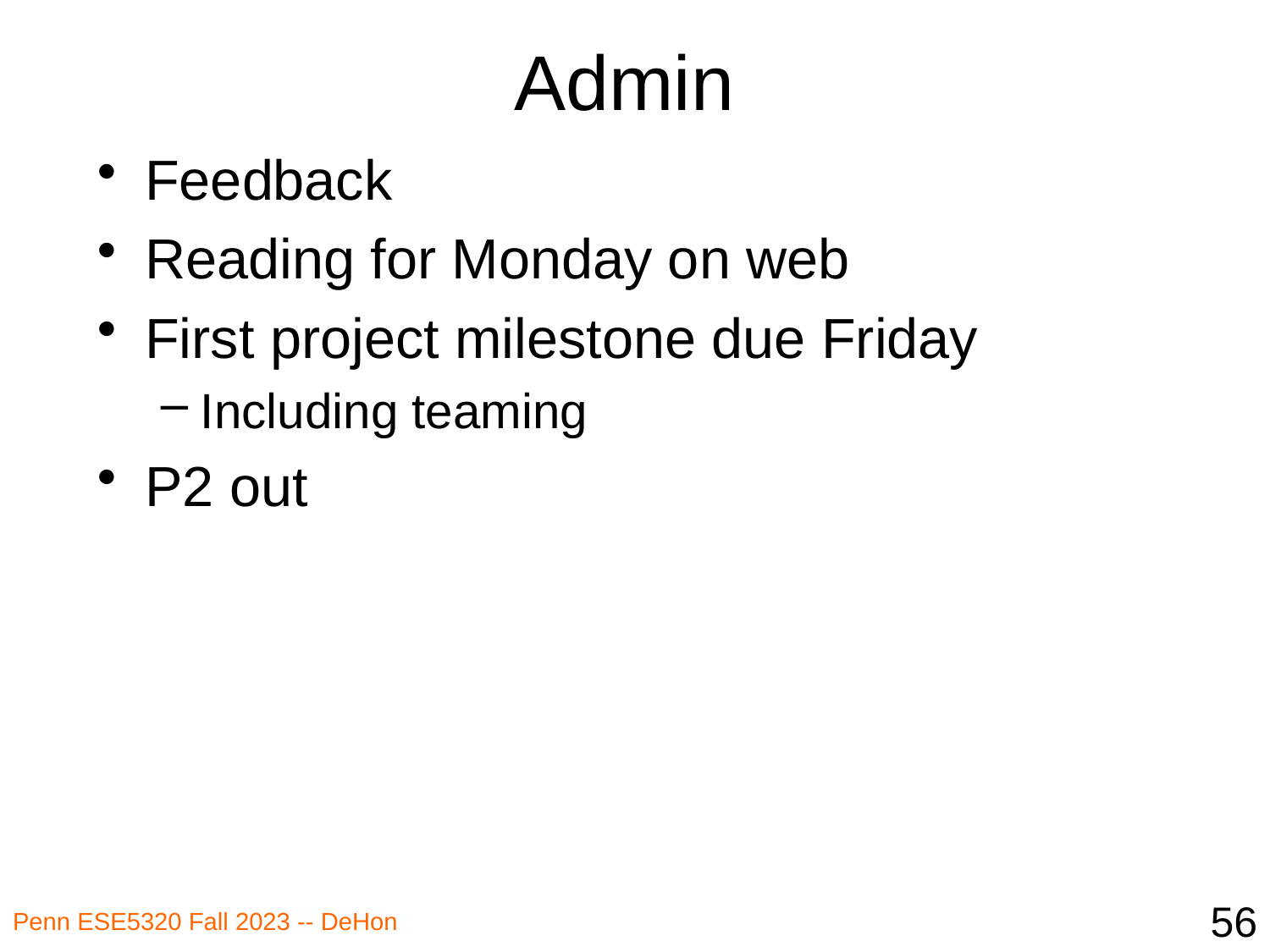

# Admin
Feedback
Reading for Monday on web
First project milestone due Friday
Including teaming
P2 out
56
Penn ESE5320 Fall 2023 -- DeHon